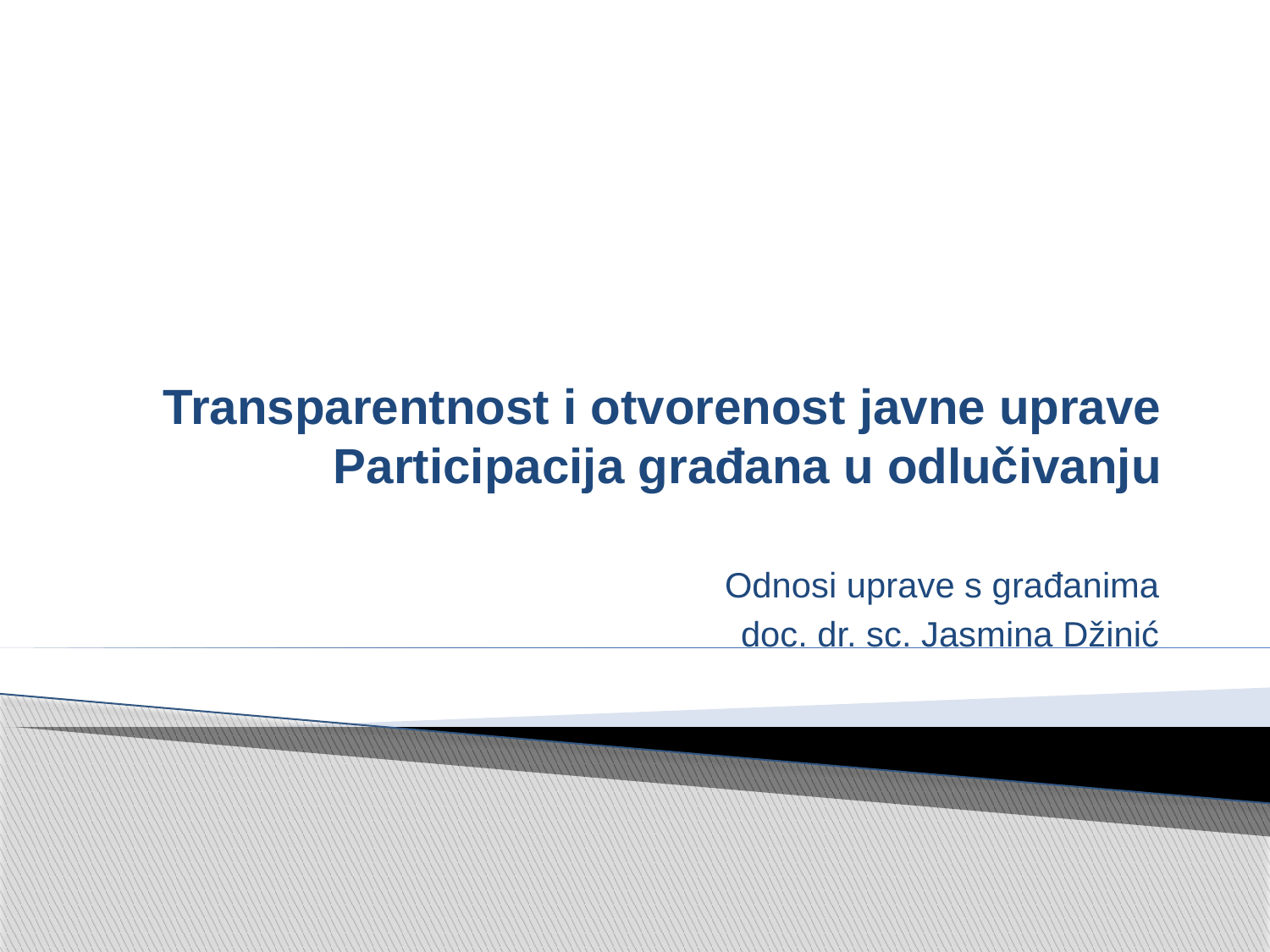

# Transparentnost i otvorenost javne uprave Participacija građana u odlučivanju
Odnosi uprave s građanima
doc. dr. sc. Jasmina Džinić